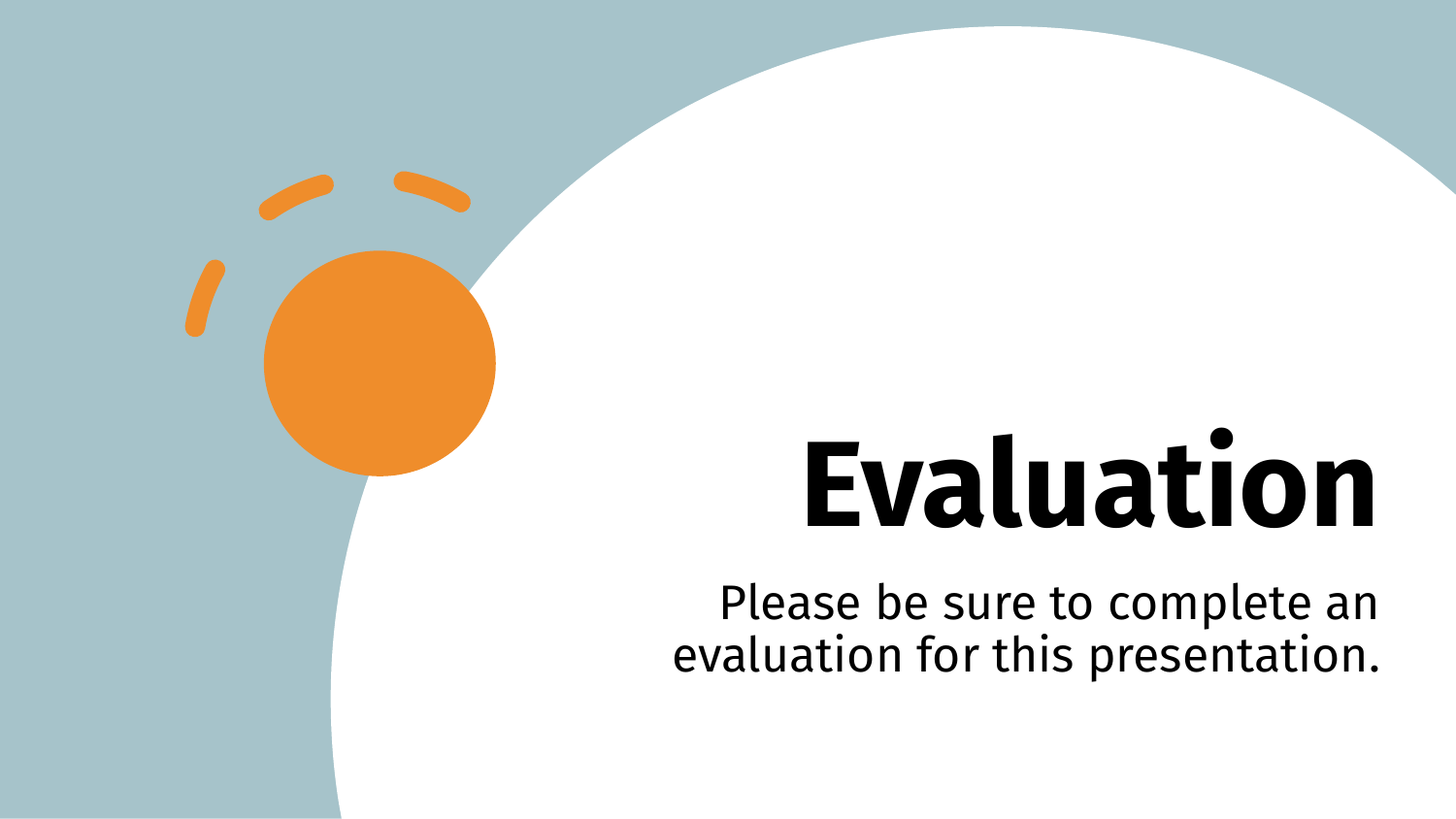

Evaluation

Please be sure to complete an evaluation for this presentation.